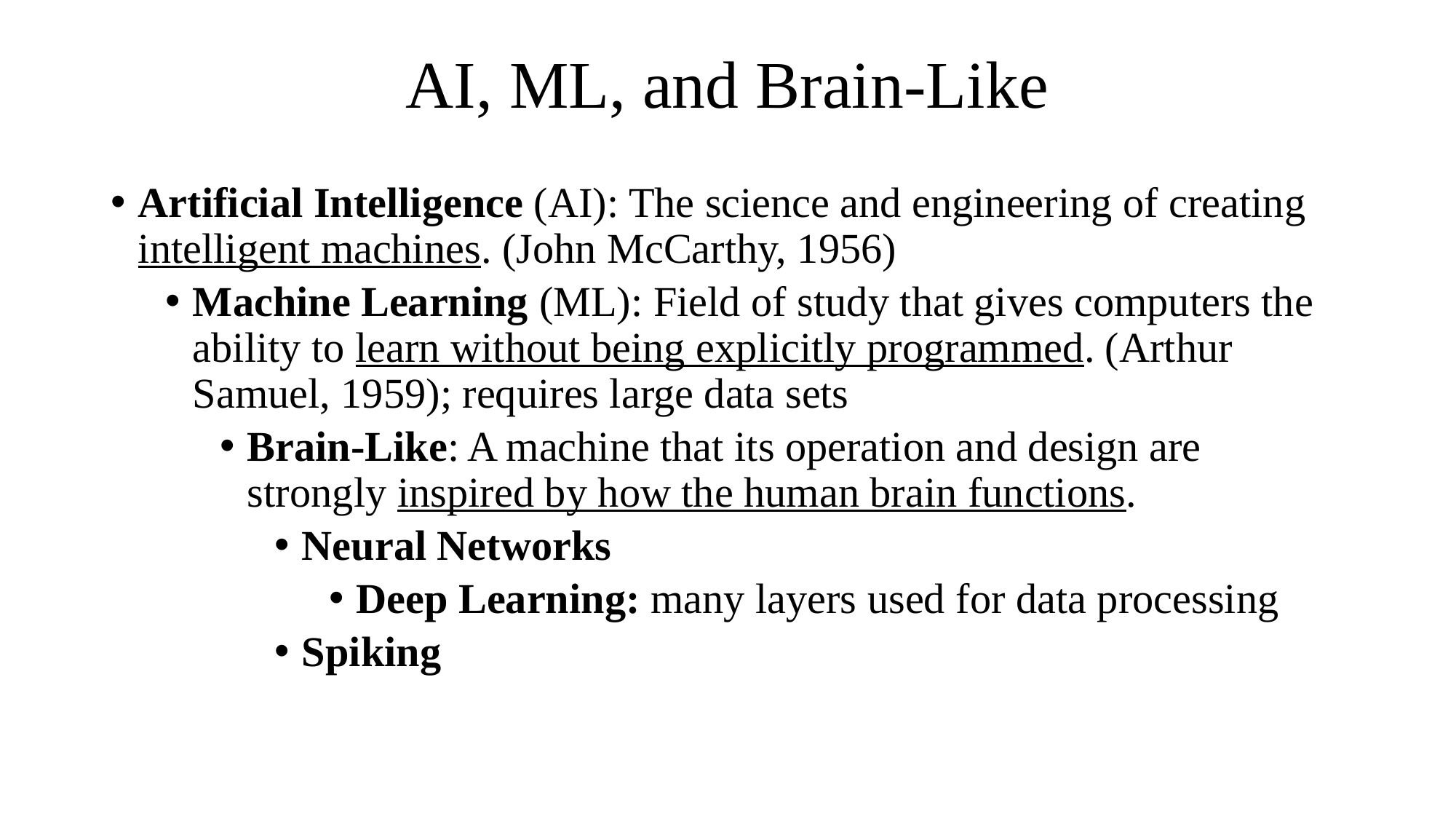

# AI, ML, and Brain-Like
Artificial Intelligence (AI): The science and engineering of creating intelligent machines. (John McCarthy, 1956)
Machine Learning (ML): Field of study that gives computers the ability to learn without being explicitly programmed. (Arthur Samuel, 1959); requires large data sets
Brain-Like: A machine that its operation and design are strongly inspired by how the human brain functions.
Neural Networks
Deep Learning: many layers used for data processing
Spiking